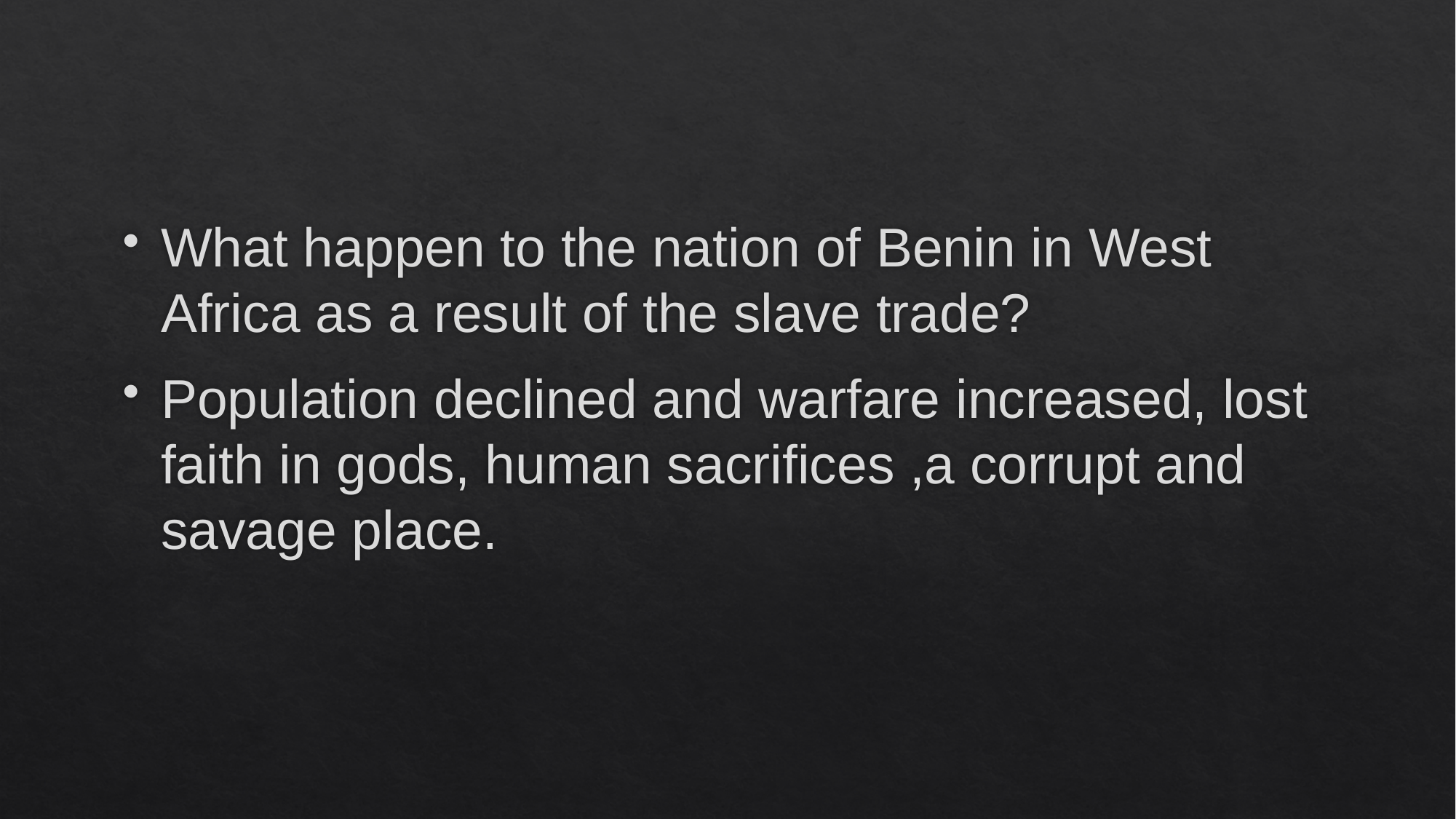

#
What happen to the nation of Benin in West Africa as a result of the slave trade?
Population declined and warfare increased, lost faith in gods, human sacrifices ,a corrupt and savage place.